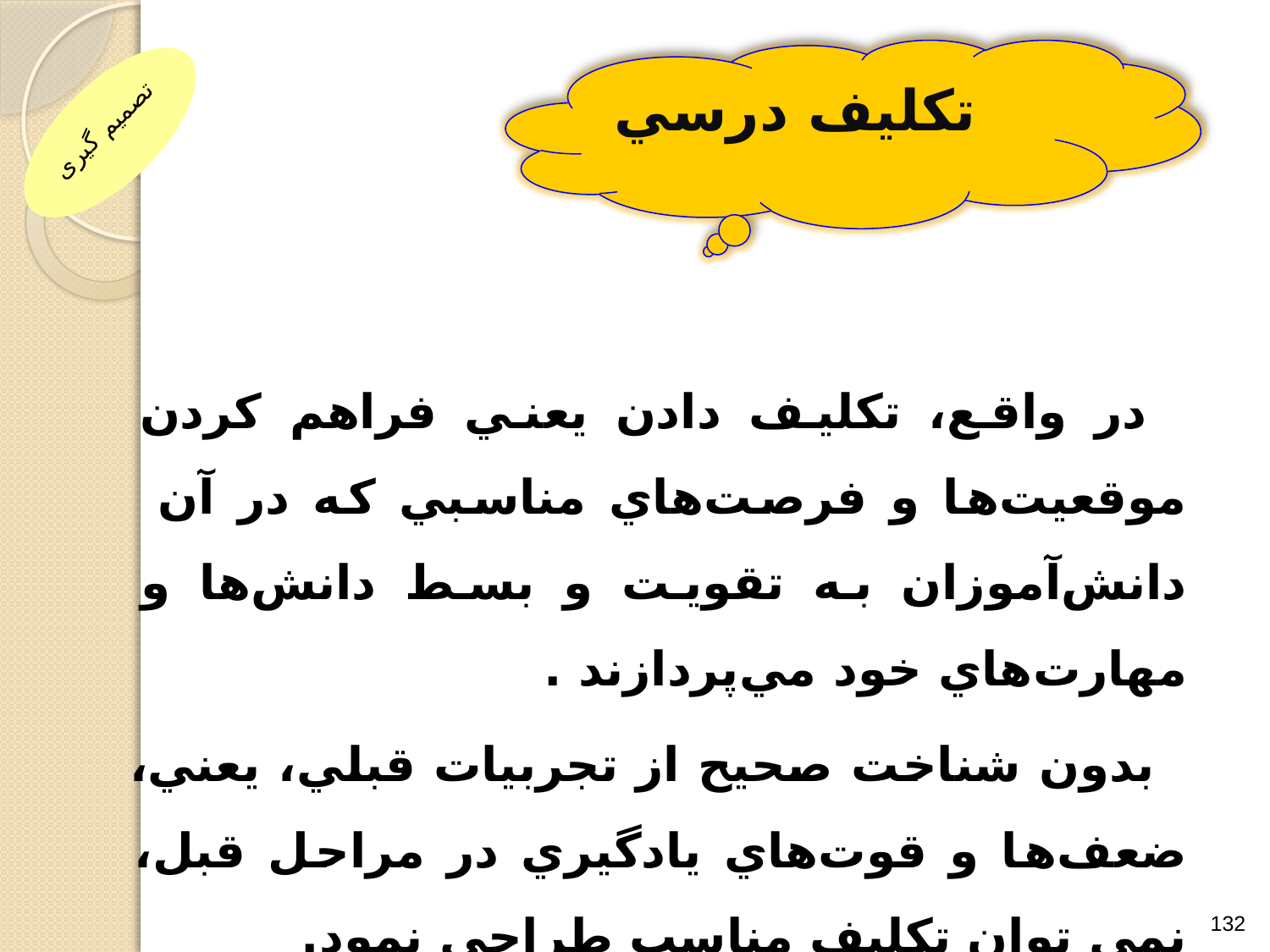

تکليف درسي

تصمیم گیری
   در واقع، تکليف دادن يعني فراهم کردن موقعيت‌ها و فرصت‌هاي مناسبي که در آن  دانش‌آموزان به تقويت و بسط دانش‌ها و مهارت‌هاي خود مي‌پردازند .
    بدون شناخت صحيح از تجربيات قبلي، يعني، ضعف‌ها و قوت‌هاي يادگيري در مراحل قبل، نمي توان تکليف مناسب طراحي نمود.
132